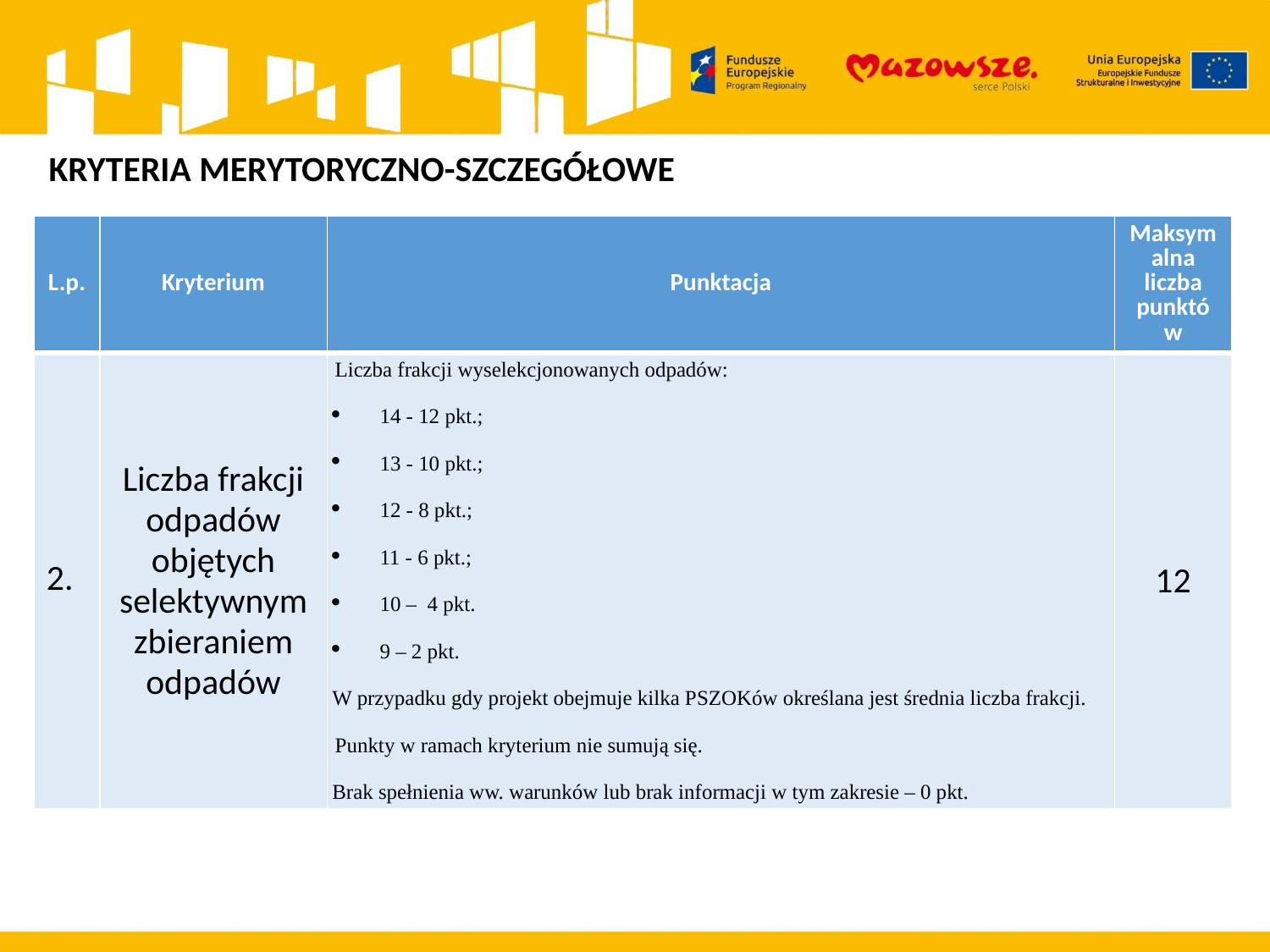

KRYTERIA MERYTORYCZNO-SZCZEGÓŁOWE
| L.p. | Kryterium | Punktacja | Maksymalna liczba punktów |
| --- | --- | --- | --- |
| 2. | Liczba frakcji odpadów objętych selektywnym zbieraniem odpadów | Liczba frakcji wyselekcjonowanych odpadów:   14 - 12 pkt.;   13 - 10 pkt.;   12 - 8 pkt.;   11 - 6 pkt.;   10 – 4 pkt.   9 – 2 pkt.   W przypadku gdy projekt obejmuje kilka PSZOKów określana jest średnia liczba frakcji.   Punkty w ramach kryterium nie sumują się.   Brak spełnienia ww. warunków lub brak informacji w tym zakresie – 0 pkt. | 12 |